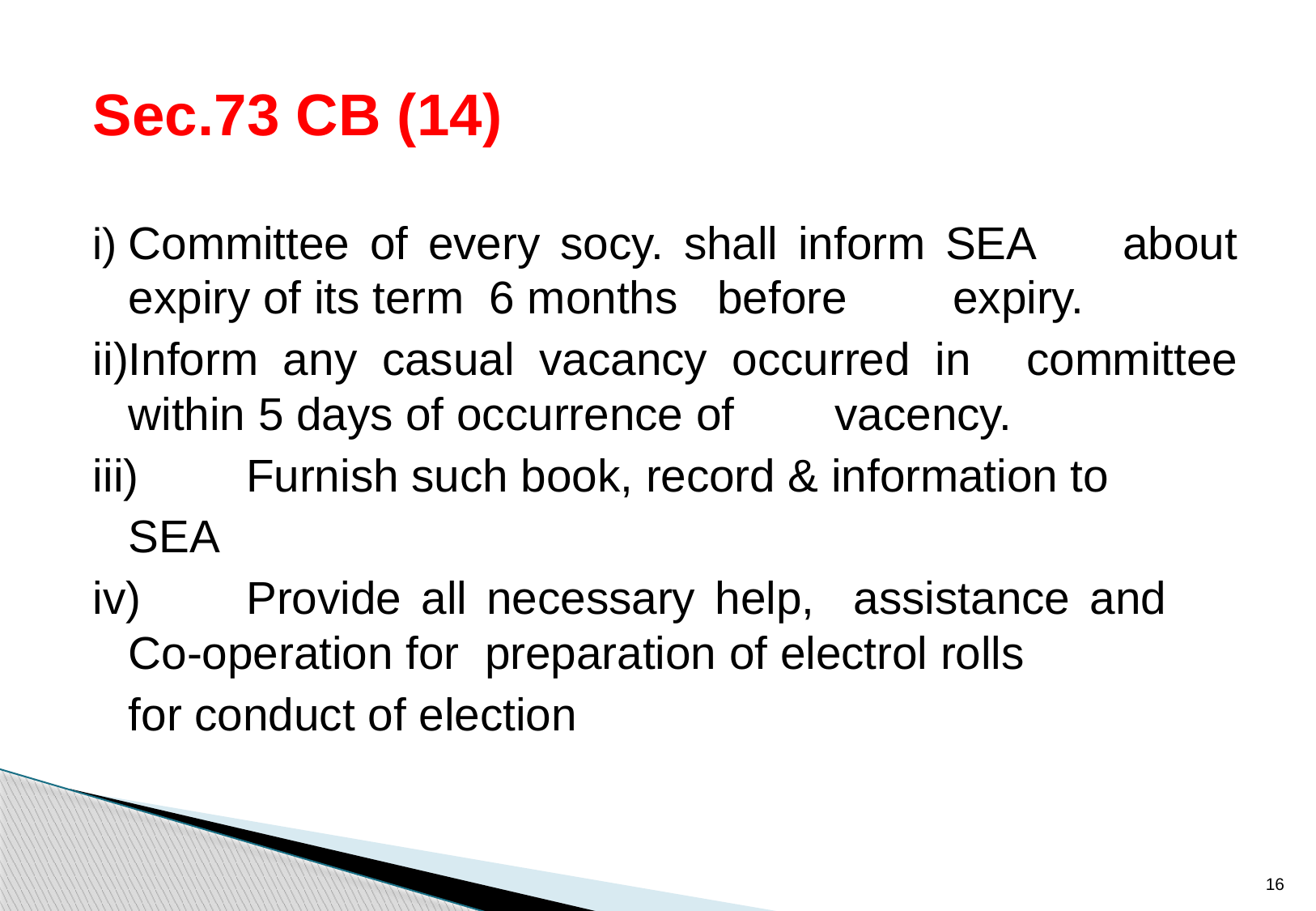

Sec.73 CB (14)

i)		Committee of every socy. shall inform SEA 	about expiry of its term  6 months 	before 	expiry.
ii)	Inform any casual vacancy occurred in 	committee within 5 days of occurrence of 	vacency.
iii)	Furnish such book, record & information to
		SEA
iv)	Provide all necessary help,  assistance and 	Co-operation for  preparation of electrol rolls
		for conduct of election

16